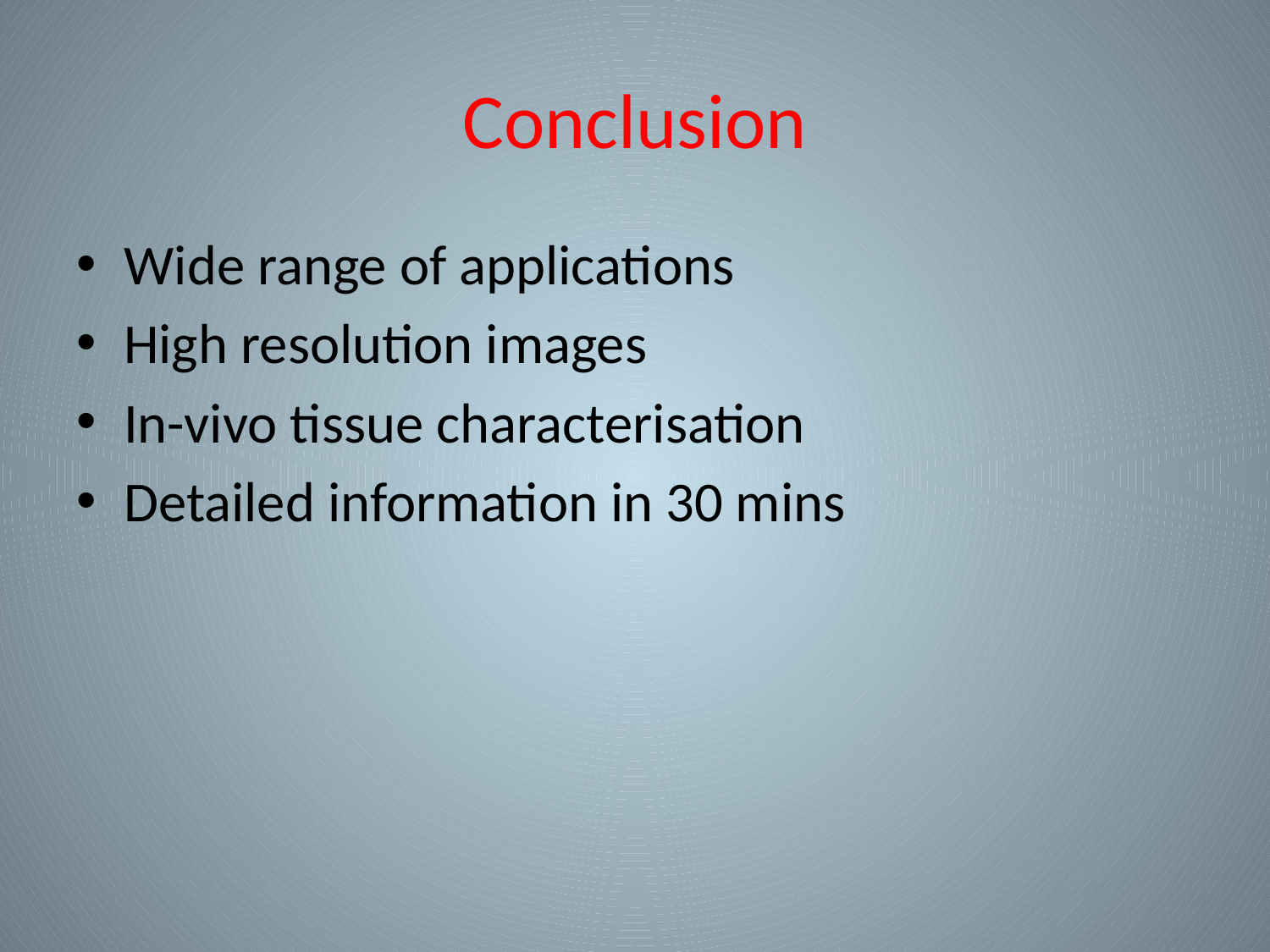

# Conclusion
Wide range of applications
High resolution images
In-vivo tissue characterisation
Detailed information in 30 mins